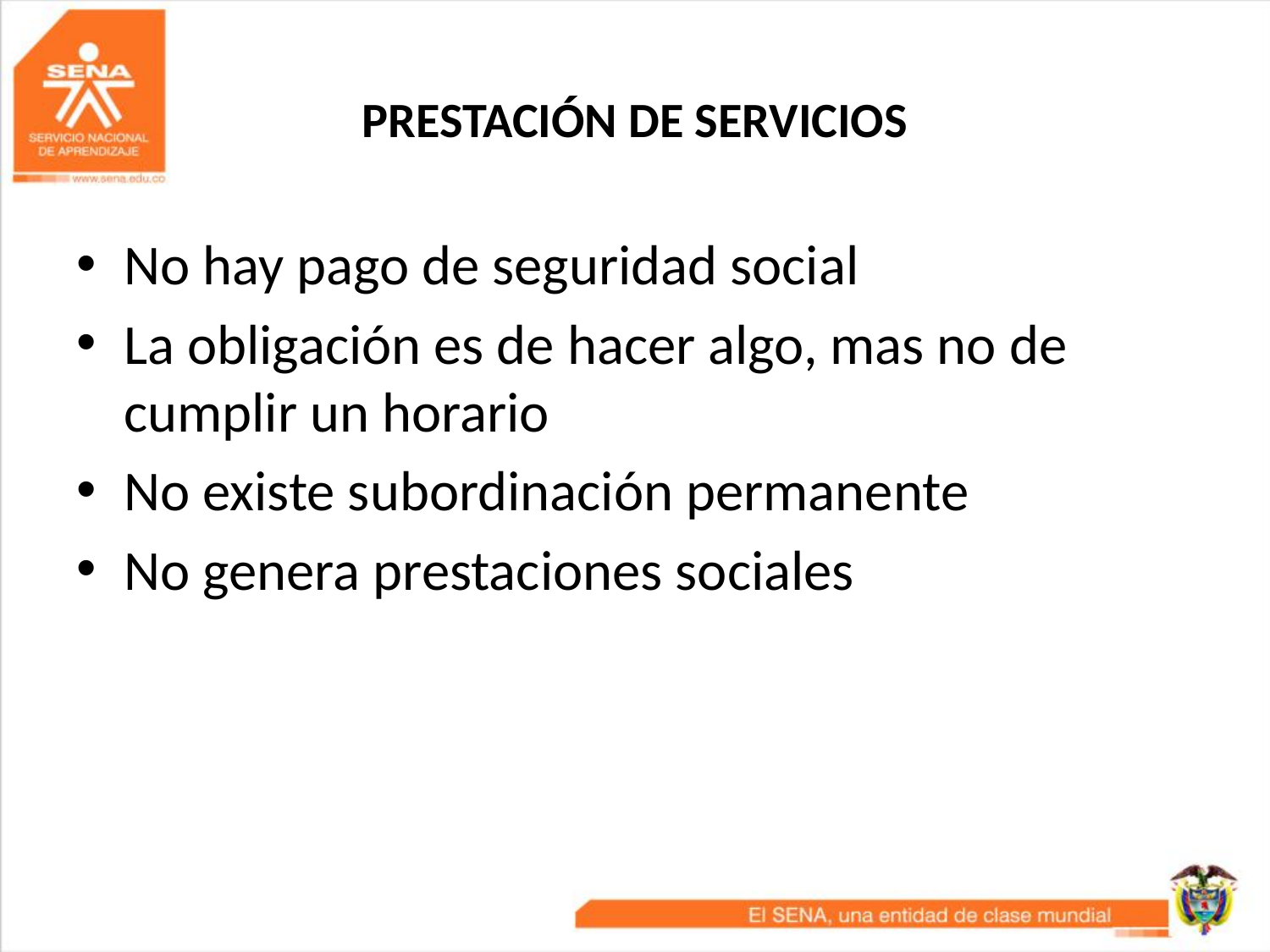

# PRESTACIÓN DE SERVICIOS
No hay pago de seguridad social
La obligación es de hacer algo, mas no de cumplir un horario
No existe subordinación permanente
No genera prestaciones sociales